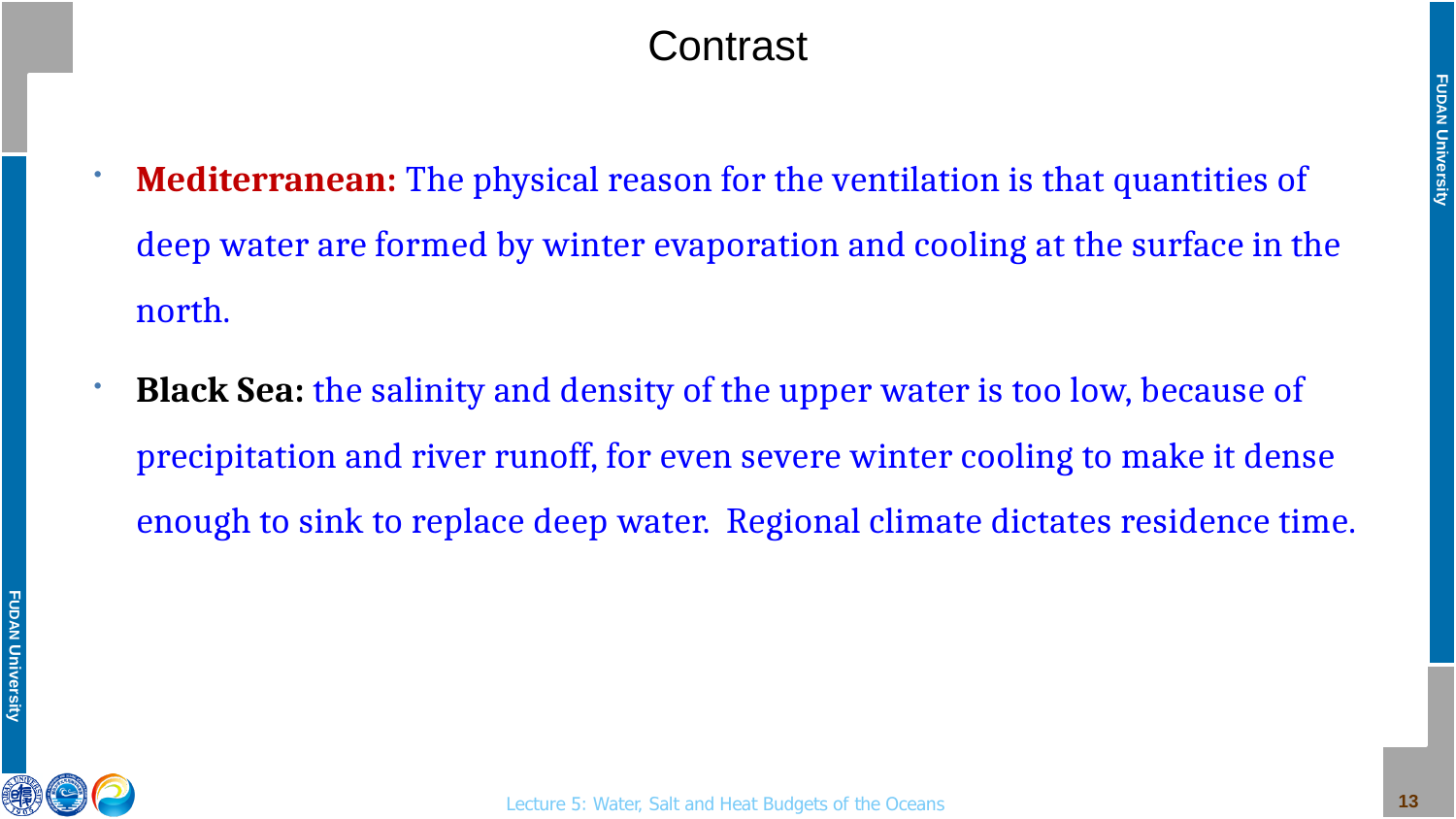

# Contrast
Mediterranean: The physical reason for the ventilation is that quantities of deep water are formed by winter evaporation and cooling at the surface in the north.
Black Sea: the salinity and density of the upper water is too low, because of precipitation and river runoff, for even severe winter cooling to make it dense enough to sink to replace deep water.  Regional climate dictates residence time.